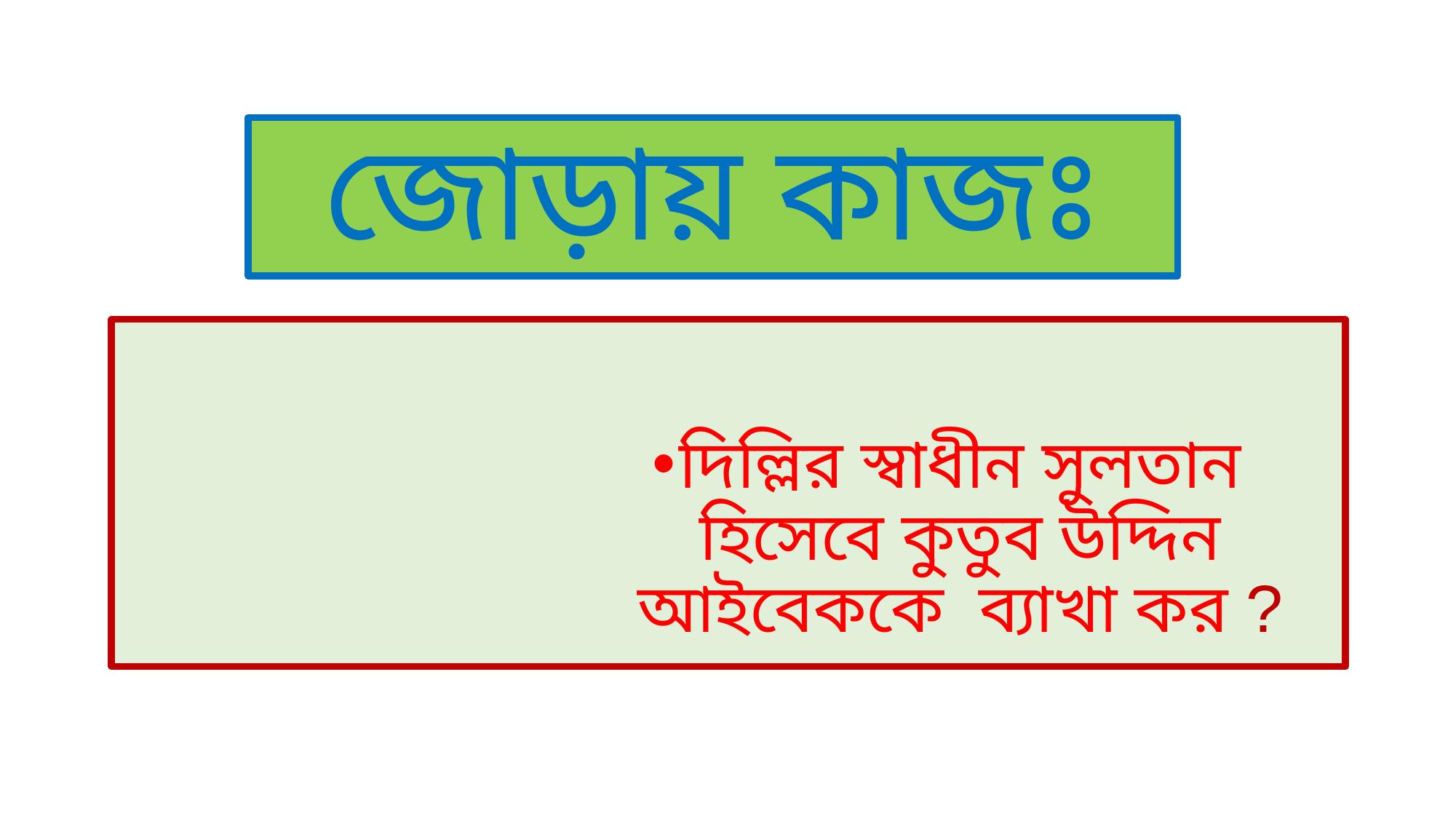

# জোড়ায় কাজঃ

দিল্লির স্বাধীন সুলতান হিসেবে কুতুব উদ্দিন আইবেককে  ব্যাখা কর ?